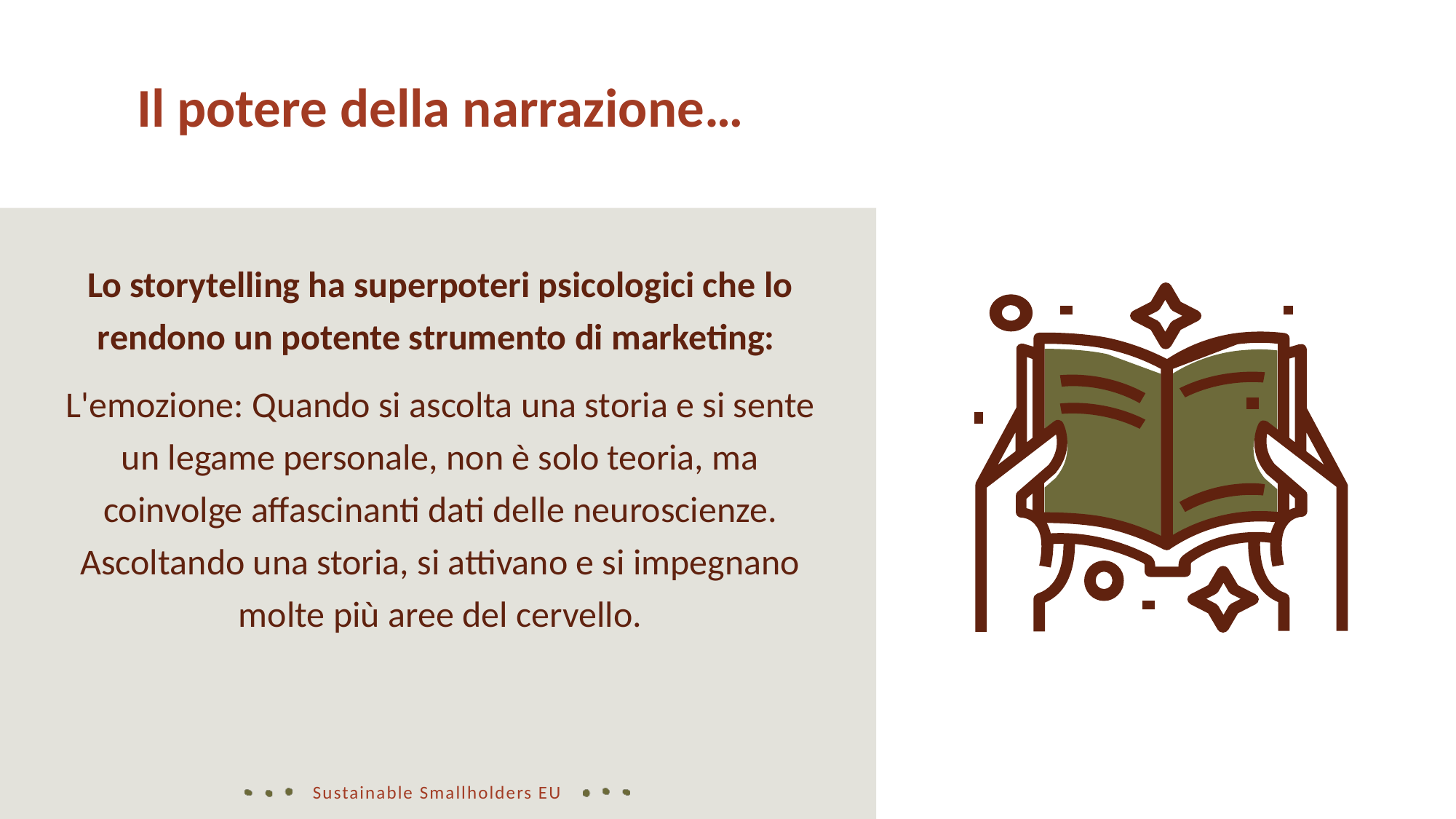

Il potere della narrazione…
Lo storytelling ha superpoteri psicologici che lo rendono un potente strumento di marketing:
L'emozione: Quando si ascolta una storia e si sente un legame personale, non è solo teoria, ma coinvolge affascinanti dati delle neuroscienze. Ascoltando una storia, si attivano e si impegnano molte più aree del cervello.